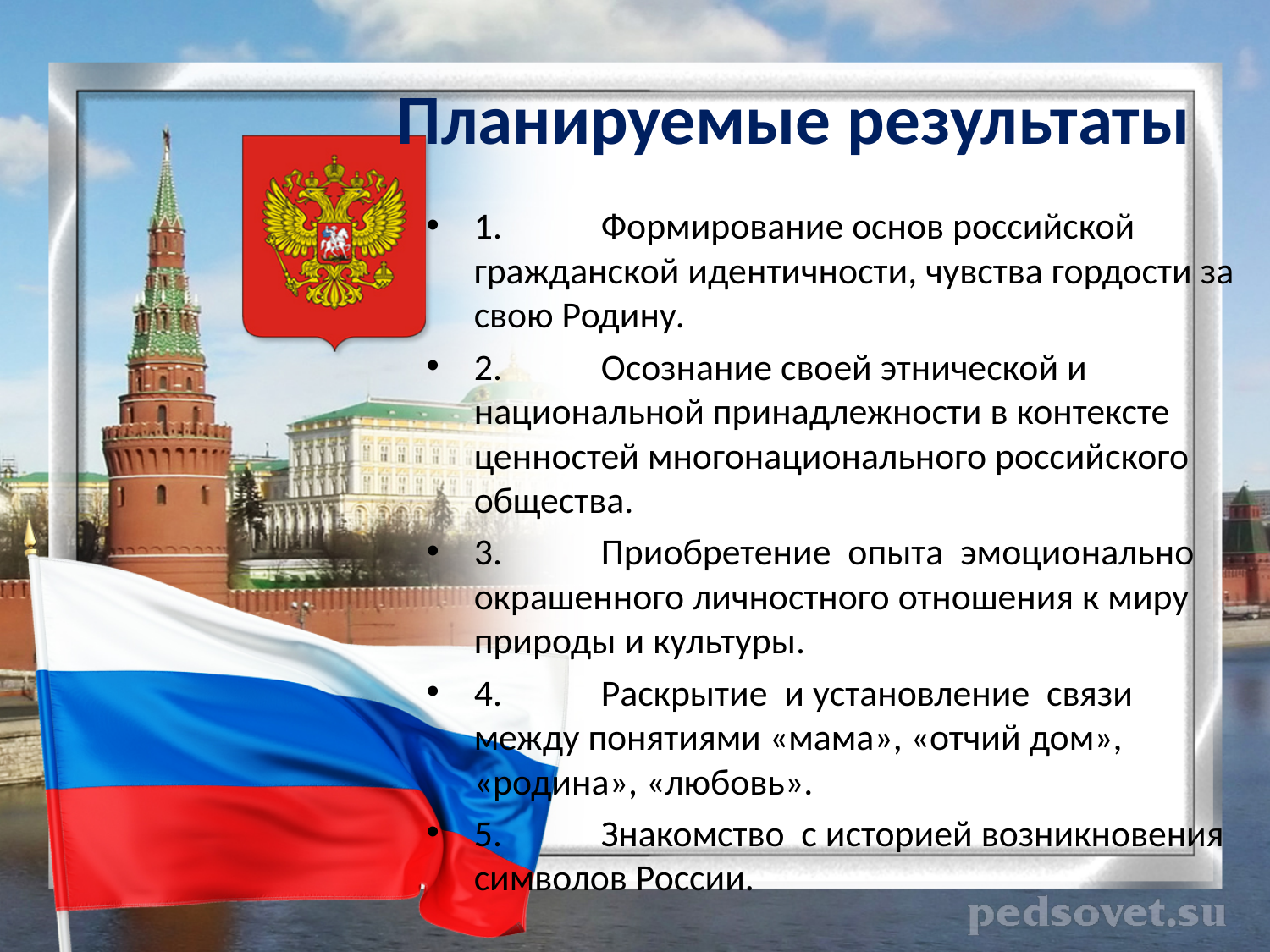

# Планируемые результаты
1.	Формирование основ российской гражданской идентичности, чувства гордости за свою Родину.
2.	Осознание своей этнической и национальной принадлежности в контексте ценностей многонационального российского общества.
3.	Приобретение  опыта  эмоционально окрашенного личностного отношения к миру природы и культуры.
4.	Раскрытие  и установление  связи  между понятиями «мама», «отчий дом», «родина», «любовь».
5.	Знакомство  с историей возникновения символов России.